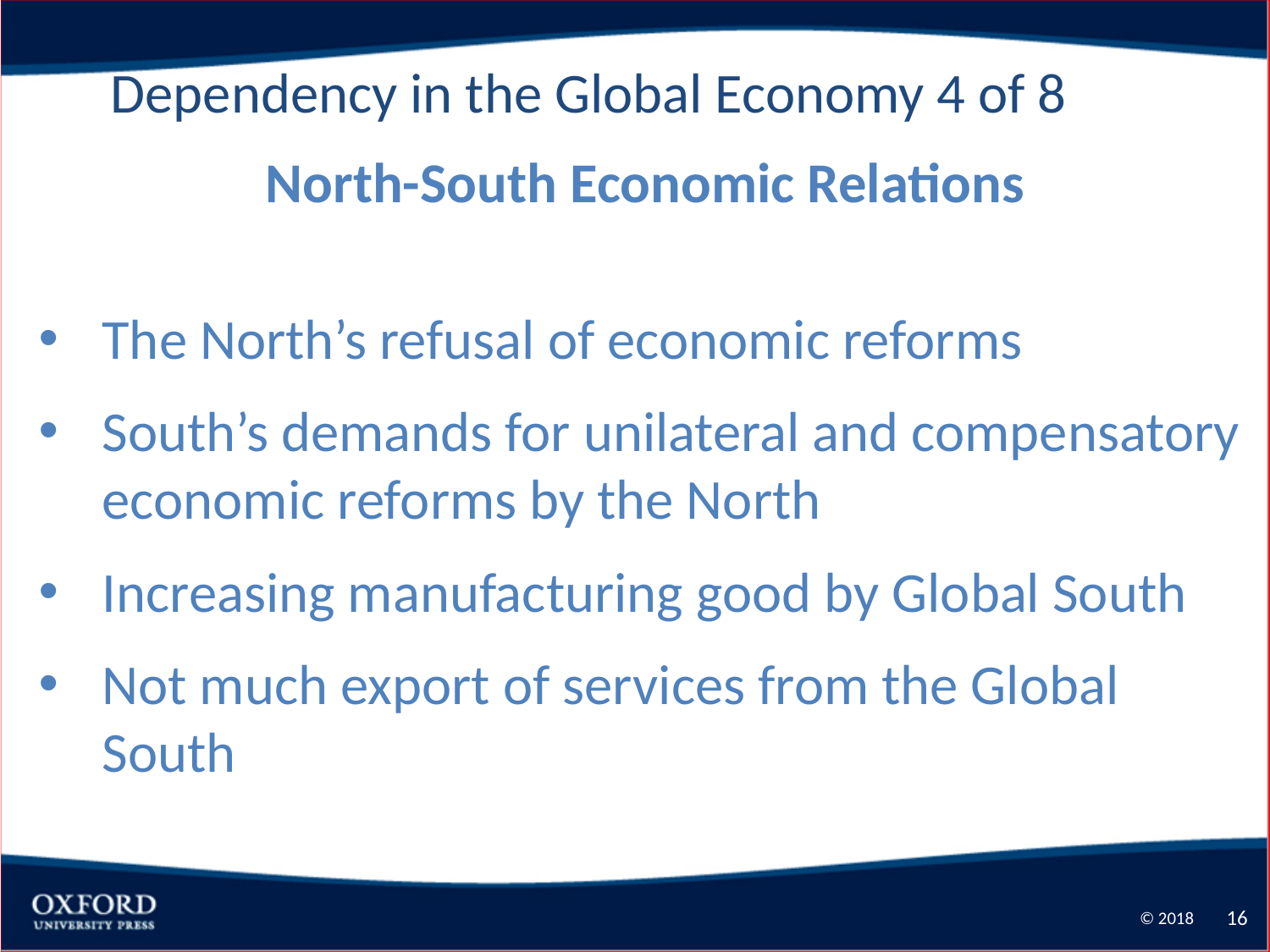

Dependency in the Global Economy 4 of 8
North-South Economic Relations
The North’s refusal of economic reforms
South’s demands for unilateral and compensatory economic reforms by the North
Increasing manufacturing good by Global South
Not much export of services from the Global South